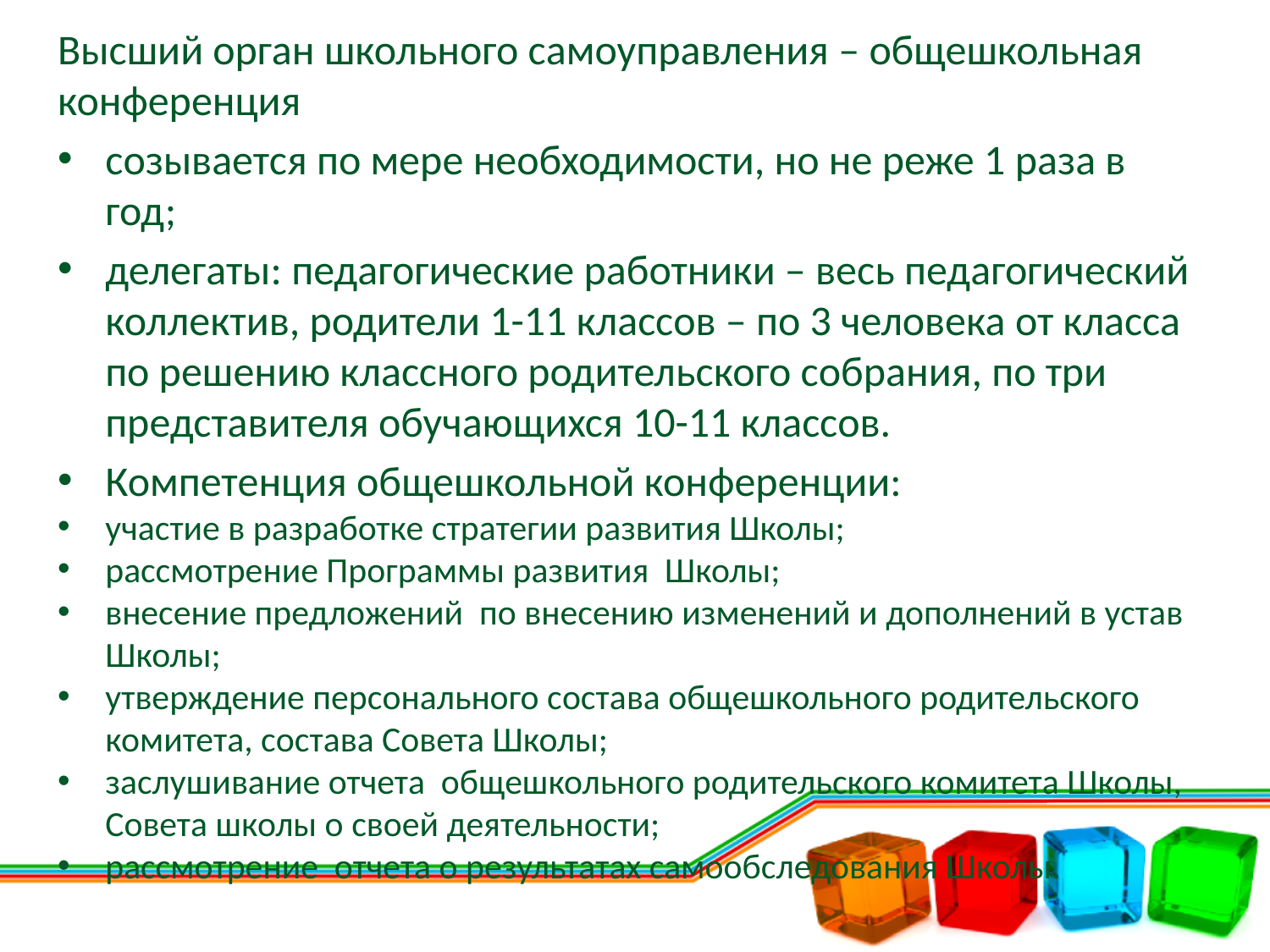

Высший орган школьного самоуправления – общешкольная конференция
созывается по мере необходимости, но не реже 1 раза в год;
делегаты: педагогические работники – весь педагогический коллектив, родители 1-11 классов – по 3 человека от класса по решению классного родительского собрания, по три представителя обучающихся 10-11 классов.
Компетенция общешкольной конференции:
участие в разработке стратегии развития Школы;
рассмотрение Программы развития  Школы;
внесение предложений  по внесению изменений и дополнений в устав  Школы;
утверждение персонального состава общешкольного родительского комитета, состава Совета Школы;
заслушивание отчета  общешкольного родительского комитета Школы, Совета школы о своей деятельности;
рассмотрение  отчета о результатах самообследования Школы.